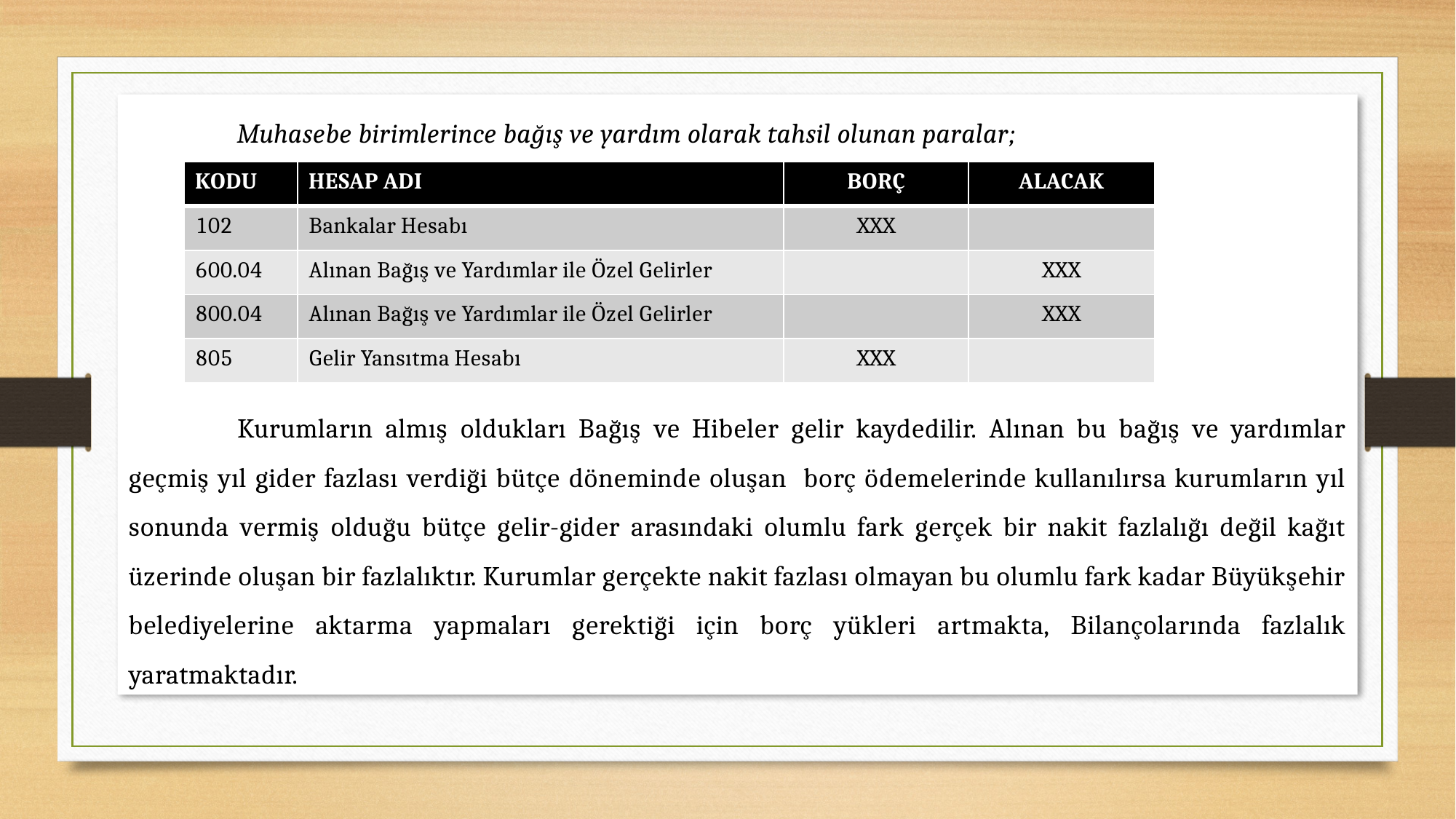

Muhasebe birimlerince bağış ve yardım olarak tahsil olunan paralar;

	Kurumların almış oldukları Bağış ve Hibeler gelir kaydedilir. Alınan bu bağış ve yardımlar geçmiş yıl gider fazlası verdiği bütçe döneminde oluşan  borç ödemelerinde kullanılırsa kurumların yıl sonunda vermiş olduğu bütçe gelir-gider arasındaki olumlu fark gerçek bir nakit fazlalığı değil kağıt üzerinde oluşan bir fazlalıktır. Kurumlar gerçekte nakit fazlası olmayan bu olumlu fark kadar Büyükşehir belediyelerine aktarma yapmaları gerektiği için borç yükleri artmakta, Bilançolarında fazlalık yaratmaktadır.
| KODU | HESAP ADI | BORÇ | ALACAK |
| --- | --- | --- | --- |
| 102 | Bankalar Hesabı | XXX |  |
| 600.04 | Alınan Bağış ve Yardımlar ile Özel Gelirler |  | XXX |
| 800.04 | Alınan Bağış ve Yardımlar ile Özel Gelirler |  | XXX |
| 805 | Gelir Yansıtma Hesabı | XXX |  |